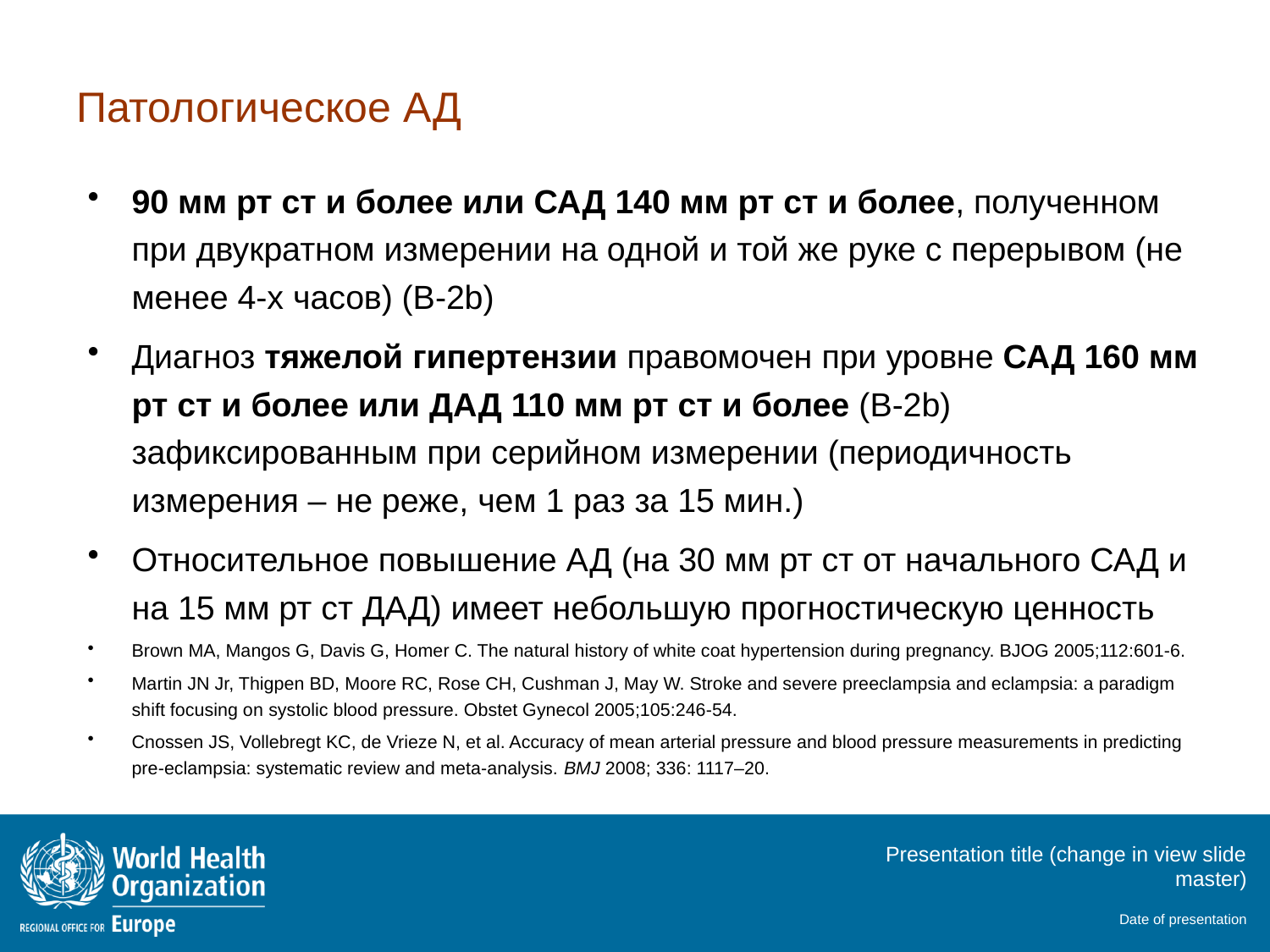

# Патологическое АД
90 мм рт ст и более или САД 140 мм рт ст и более, полученном при двукратном измерении на одной и той же руке с перерывом (не менее 4-х часов) (B-2b)
Диагноз тяжелой гипертензии правомочен при уровне САД 160 мм рт ст и более или ДАД 110 мм рт ст и более (B-2b) зафиксированным при серийном измерении (периодичность измерения – не реже, чем 1 раз за 15 мин.)
Относительное повышение АД (на 30 мм рт ст от начального САД и на 15 мм рт ст ДАД) имеет небольшую прогностическую ценность
Brown MA, Mangos G, Davis G, Homer C. The natural history of white coat hypertension during pregnancy. BJOG 2005;112:601-6.
Martin JN Jr, Thigpen BD, Moore RC, Rose CH, Cushman J, May W. Stroke and severe preeclampsia and eclampsia: a paradigm shift focusing on systolic blood pressure. Obstet Gynecol 2005;105:246-54.
Cnossen JS, Vollebregt KC, de Vrieze N, et al. Accuracy of mean arterial pressure and blood pressure measurements in predicting pre-eclampsia: systematic review and meta-analysis. BMJ 2008; 336: 1117–20.